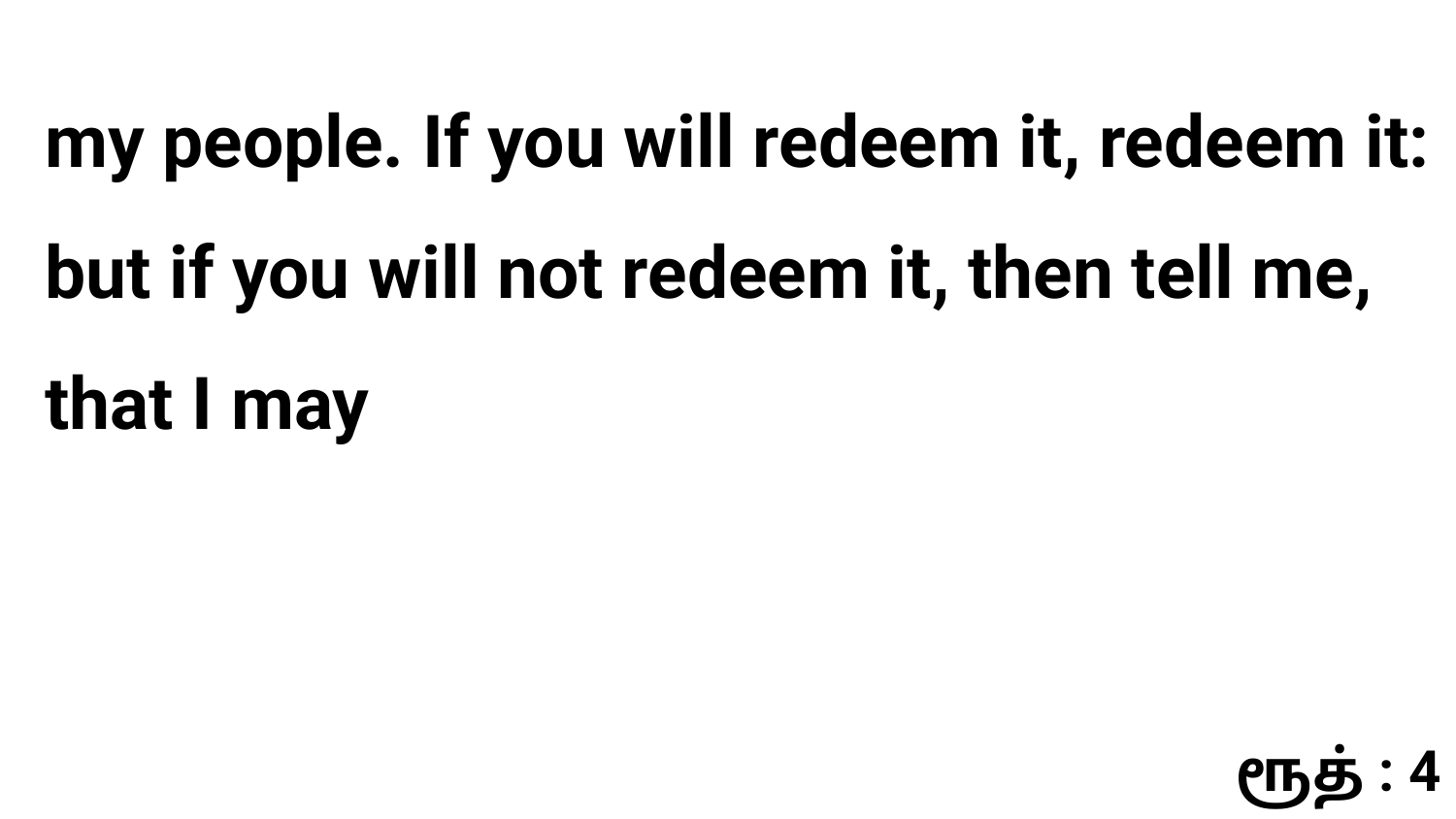

my people. If you will redeem it, redeem it: but if you will not redeem it, then tell me, that I may
ரூத் : 4